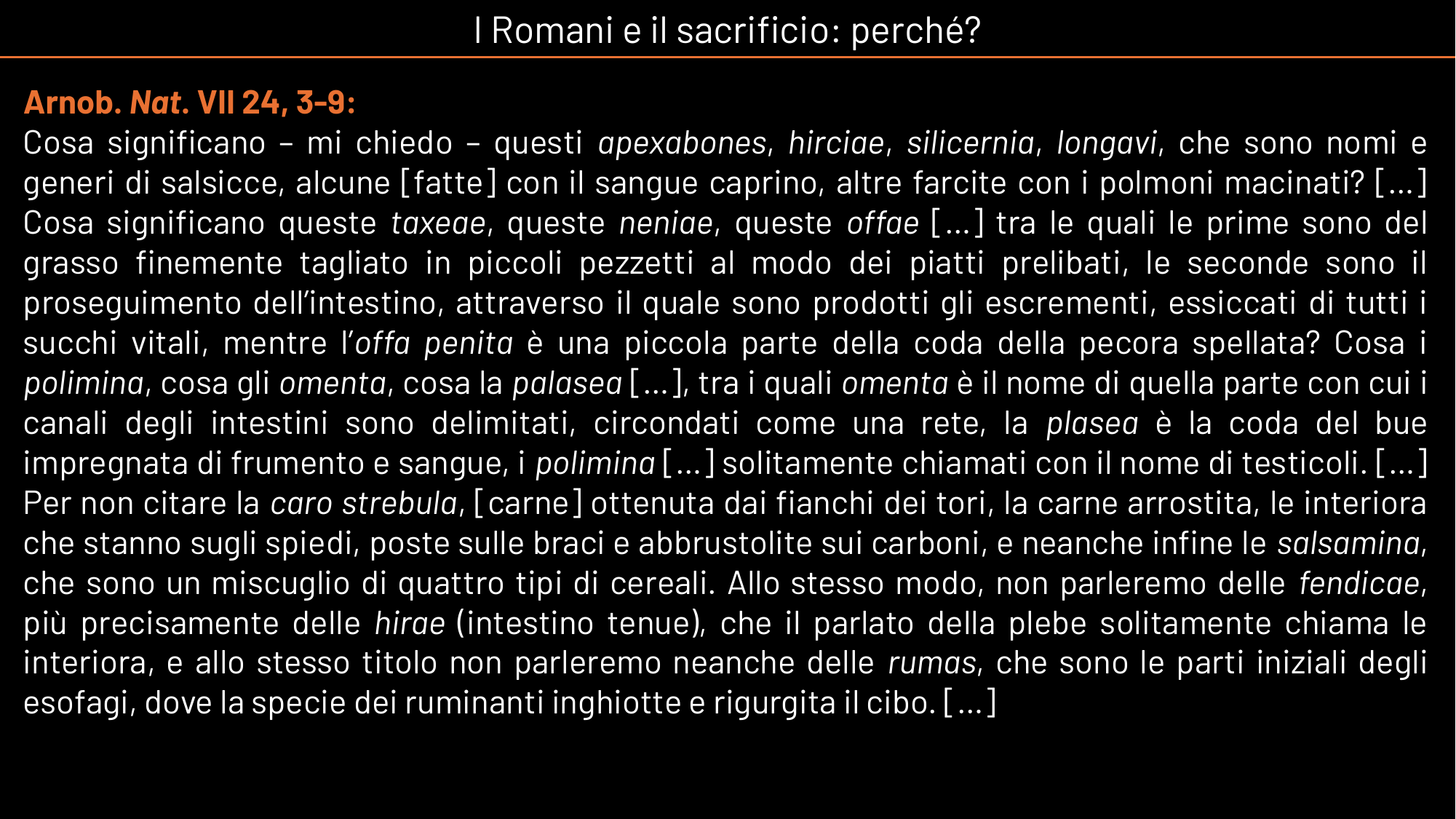

I Romani e il sacrificio: perché?
Arnob. Nat. VII 24, 3-9:
Cosa significano – mi chiedo – questi apexabones, hirciae, silicernia, longavi, che sono nomi e generi di salsicce, alcune [fatte] con il sangue caprino, altre farcite con i polmoni macinati? […] Cosa significano queste taxeae, queste neniae, queste offae […] tra le quali le prime sono del grasso finemente tagliato in piccoli pezzetti al modo dei piatti prelibati, le seconde sono il proseguimento dell’intestino, attraverso il quale sono prodotti gli escrementi, essiccati di tutti i succhi vitali, mentre l’offa penita è una piccola parte della coda della pecora spellata? Cosa i polimina, cosa gli omenta, cosa la palasea […], tra i quali omenta è il nome di quella parte con cui i canali degli intestini sono delimitati, circondati come una rete, la plasea è la coda del bue impregnata di frumento e sangue, i polimina […] solitamente chiamati con il nome di testicoli. […] Per non citare la caro strebula, [carne] ottenuta dai fianchi dei tori, la carne arrostita, le interiora che stanno sugli spiedi, poste sulle braci e abbrustolite sui carboni, e neanche infine le salsamina, che sono un miscuglio di quattro tipi di cereali. Allo stesso modo, non parleremo delle fendicae, più precisamente delle hirae (intestino tenue), che il parlato della plebe solitamente chiama le interiora, e allo stesso titolo non parleremo neanche delle rumas, che sono le parti iniziali degli esofagi, dove la specie dei ruminanti inghiotte e rigurgita il cibo. […]